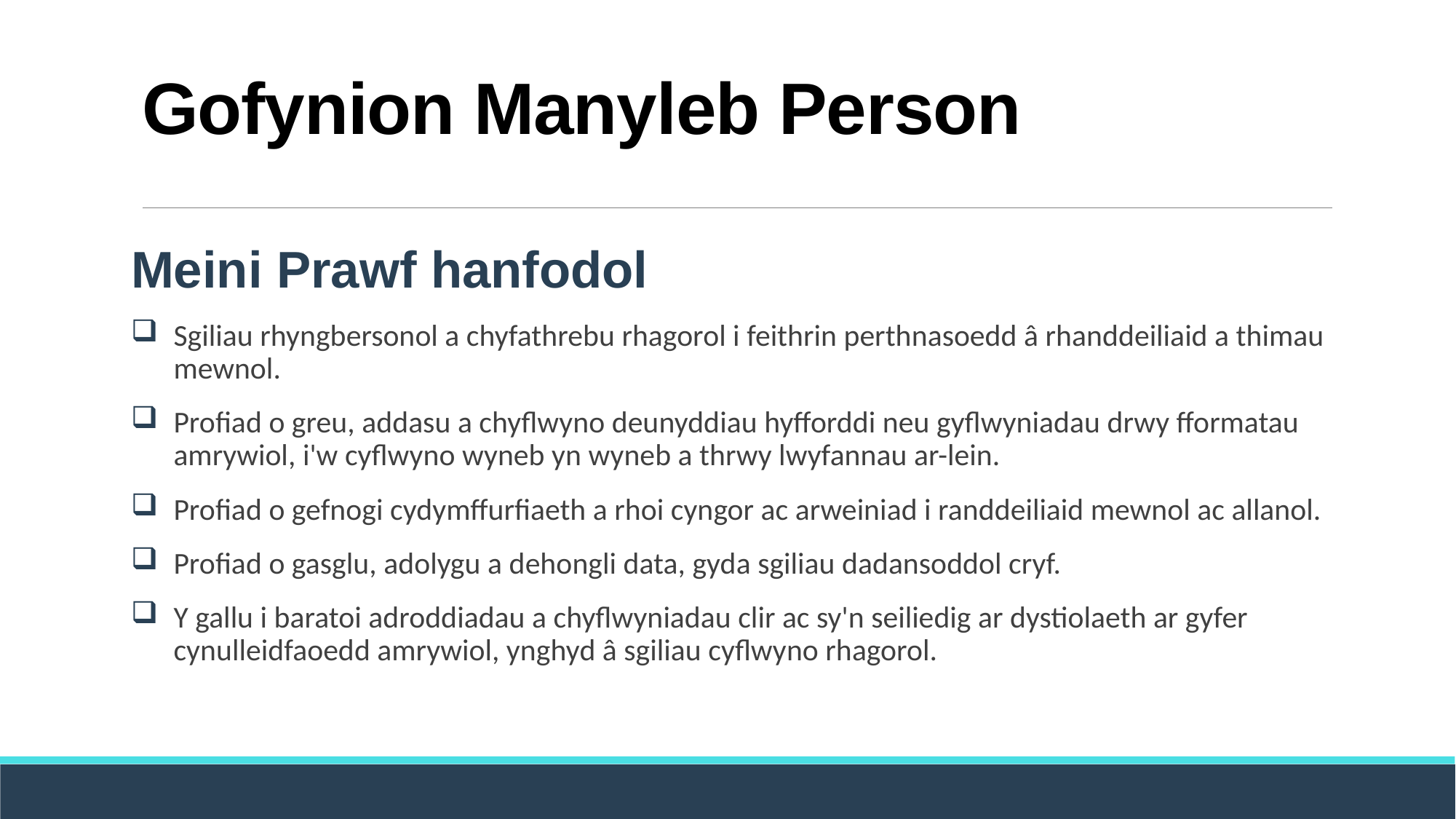

# Gofynion Manyleb Person

Meini Prawf hanfodol
Sgiliau rhyngbersonol a chyfathrebu rhagorol i feithrin perthnasoedd â rhanddeiliaid a thimau mewnol.
Profiad o greu, addasu a chyflwyno deunyddiau hyfforddi neu gyflwyniadau drwy fformatau amrywiol, i'w cyflwyno wyneb yn wyneb a thrwy lwyfannau ar-lein.
Profiad o gefnogi cydymffurfiaeth a rhoi cyngor ac arweiniad i randdeiliaid mewnol ac allanol.
Profiad o gasglu, adolygu a dehongli data, gyda sgiliau dadansoddol cryf.
Y gallu i baratoi adroddiadau a chyflwyniadau clir ac sy'n seiliedig ar dystiolaeth ar gyfer cynulleidfaoedd amrywiol, ynghyd â sgiliau cyflwyno rhagorol.